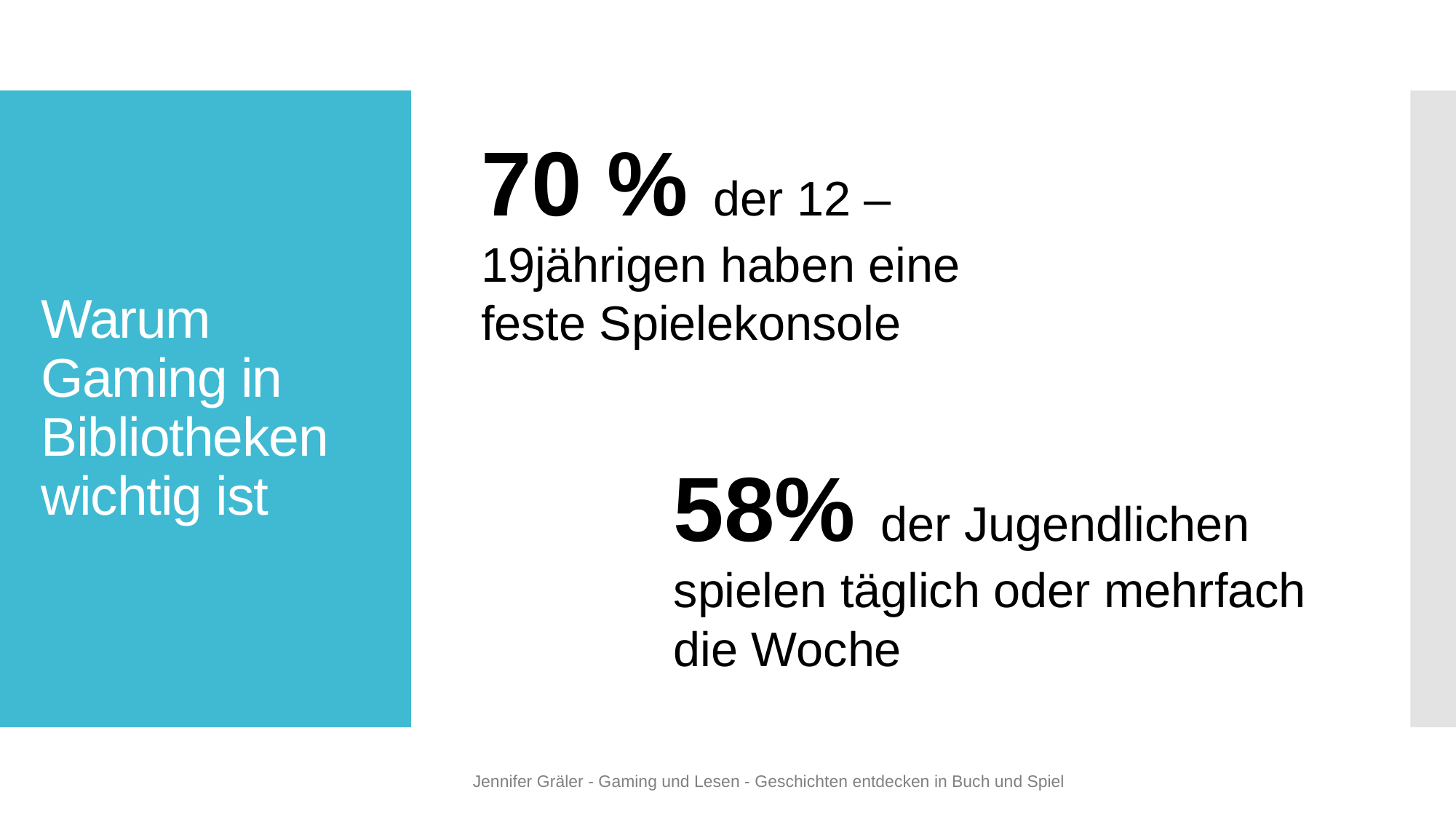

70 % der 12 – 19jährigen haben eine feste Spielekonsole
# Warum Gaming in Bibliotheken wichtig ist
58% der Jugendlichen spielen täglich oder mehrfach die Woche
Jennifer Gräler - Gaming und Lesen - Geschichten entdecken in Buch und Spiel